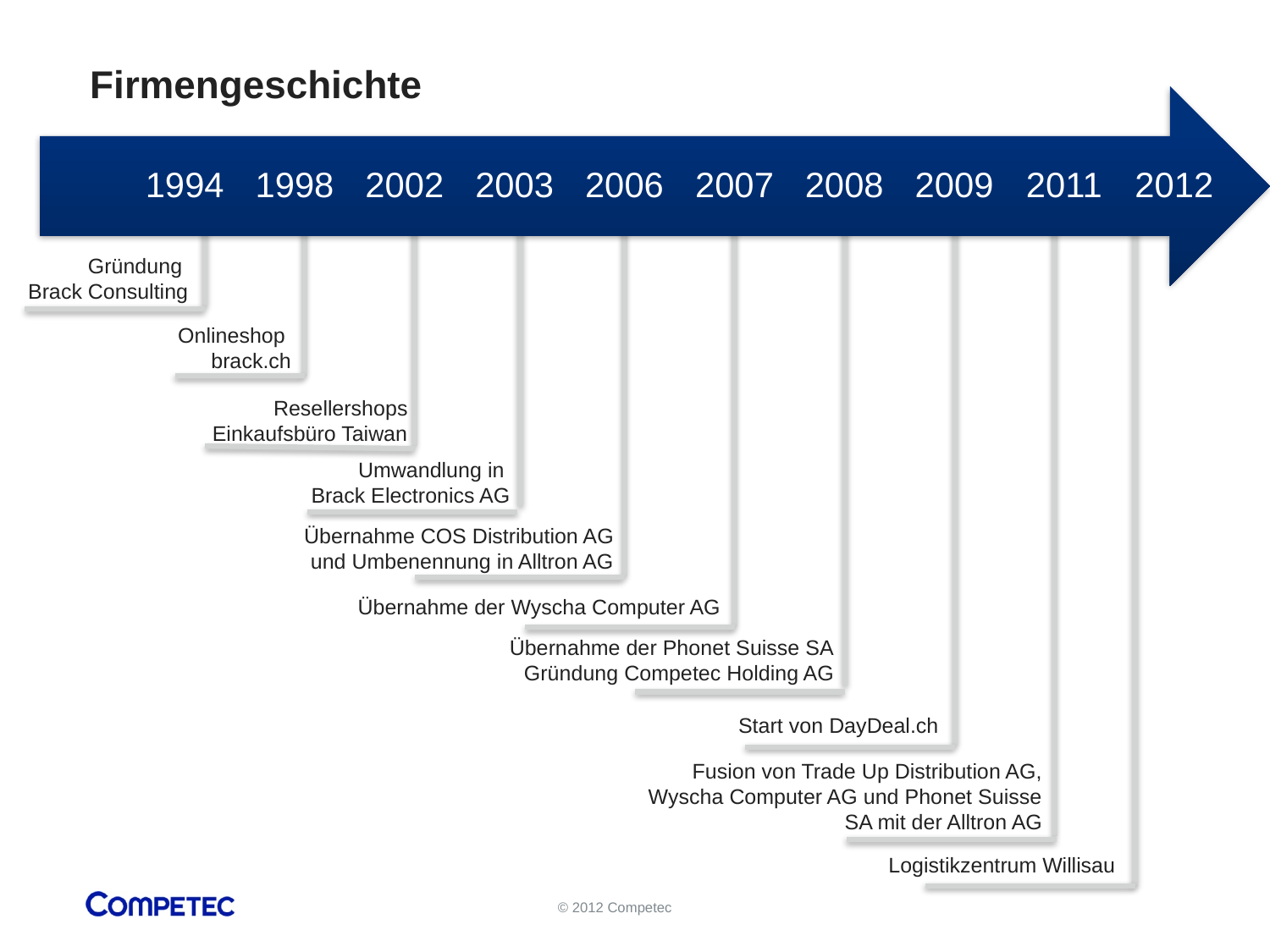

# Firmengeschichte
2012
2011
2009
2008
2007
2006
2003
2002
1998
1994
Gründung
Brack Consulting
Onlineshop
brack.ch
Resellershops
Einkaufsbüro Taiwan
Umwandlung in
Brack Electronics AG
Übernahme COS Distribution AG
und Umbenennung in Alltron AG
Übernahme der Wyscha Computer AG
Übernahme der Phonet Suisse SA
Gründung Competec Holding AG
Start von DayDeal.ch
Fusion von Trade Up Distribution AG, Wyscha Computer AG und Phonet Suisse SA mit der Alltron AG
Logistikzentrum Willisau
© 2012 Competec